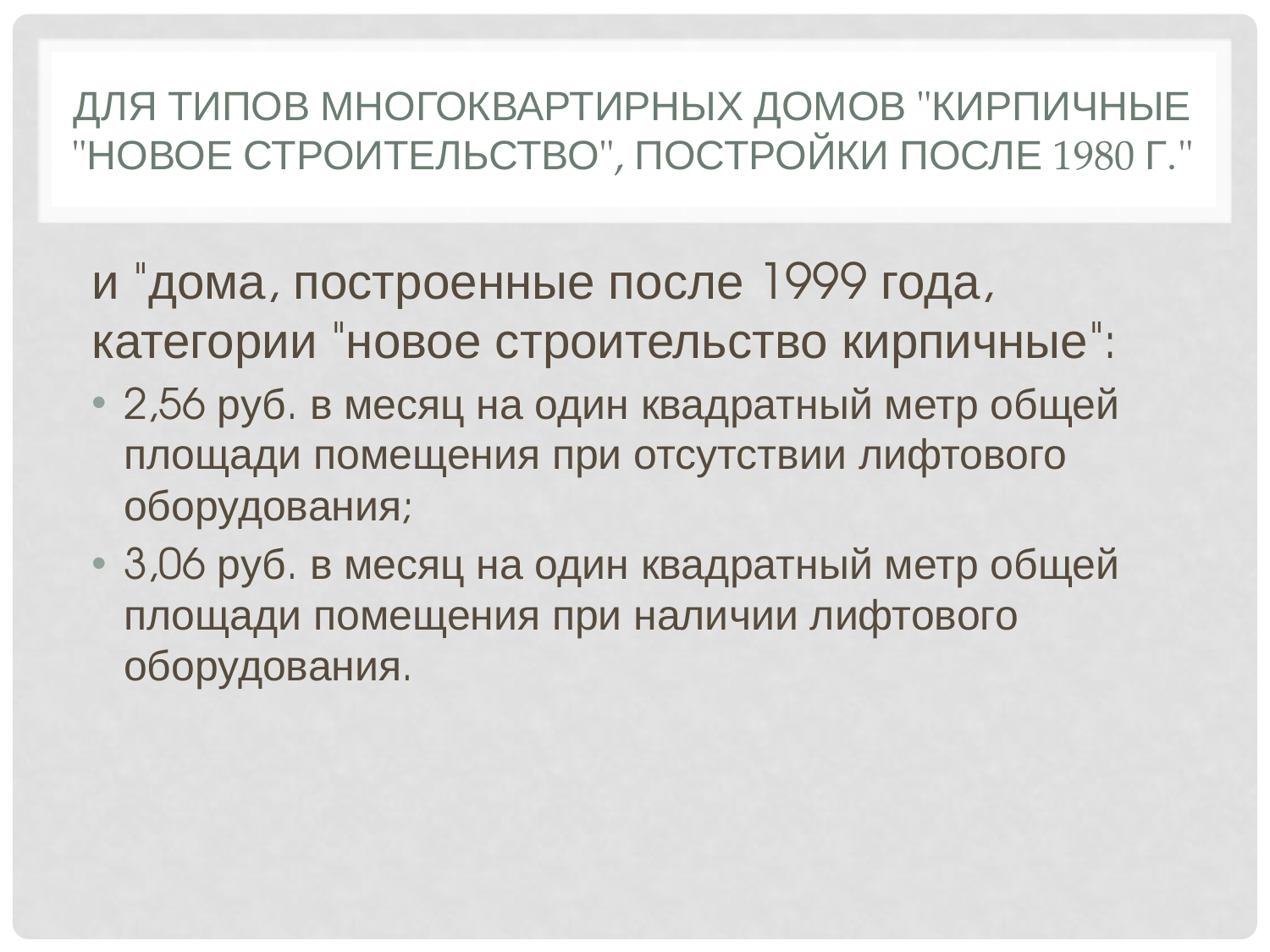

# Для типов многоквартирных домов "кирпичные "новое строительство", постройки после 1980 г."
и "дома, построенные после 1999 года, категории "новое строительство кирпичные":
2,56 руб. в месяц на один квадратный метр общей площади помещения при отсутствии лифтового оборудования;
3,06 руб. в месяц на один квадратный метр общей площади помещения при наличии лифтового оборудования.